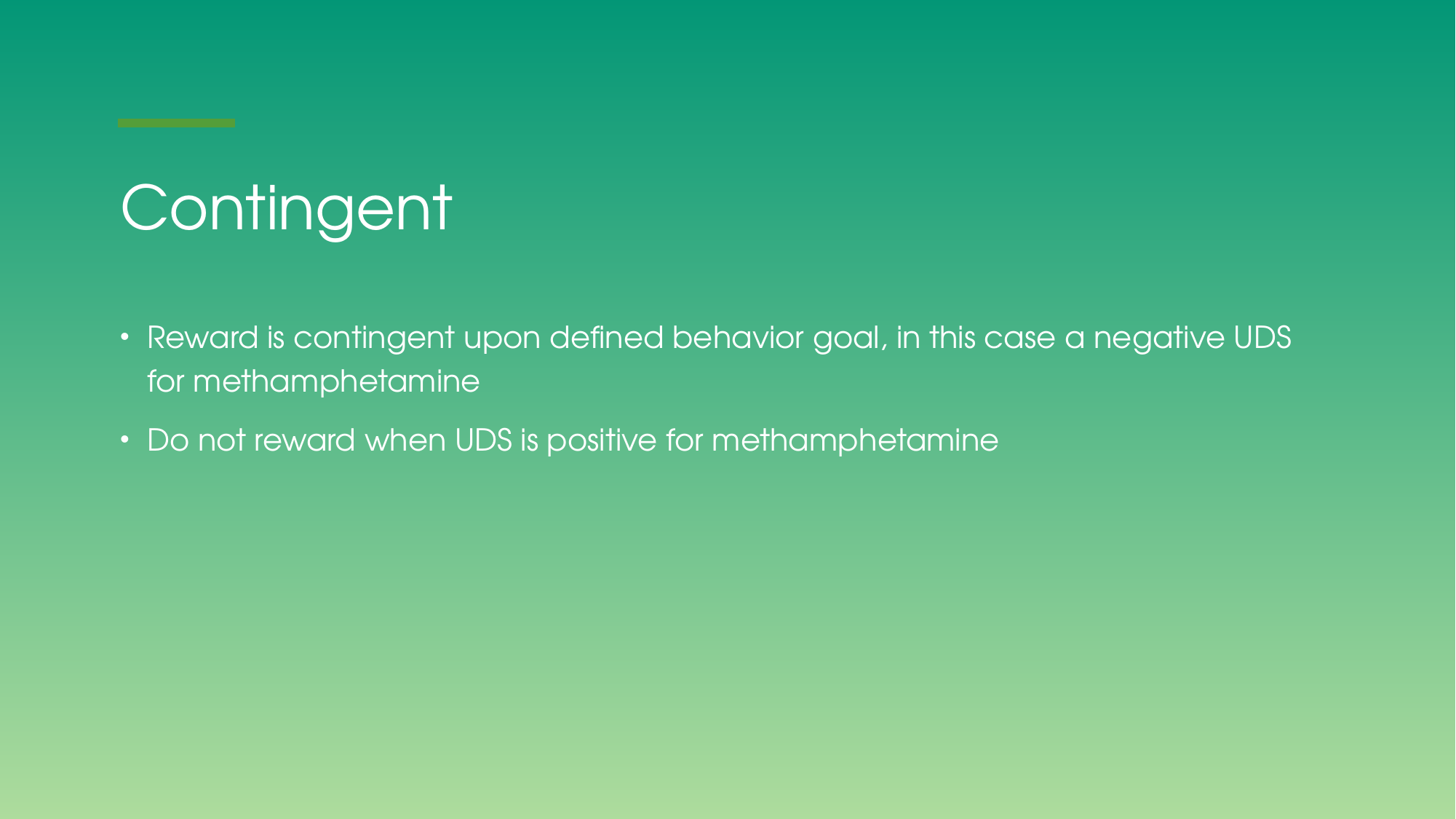

# Contingent
Reward is contingent upon defined behavior goal, in this case a negative UDS for methamphetamine
Do not reward when UDS is positive for methamphetamine